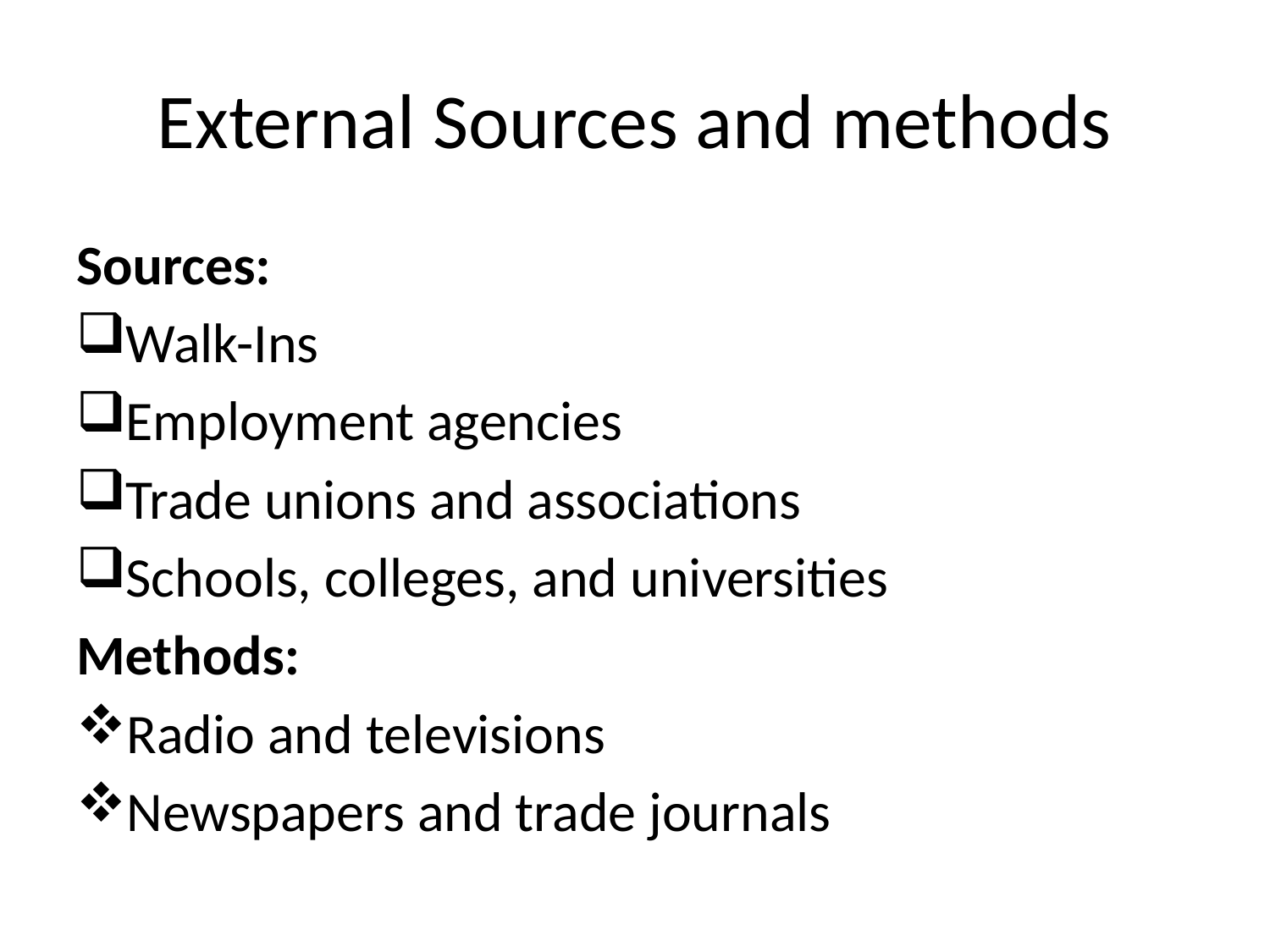

# External Sources and methods
Sources:
Walk-Ins
Employment agencies
Trade unions and associations
Schools, colleges, and universities
Methods:
Radio and televisions
Newspapers and trade journals